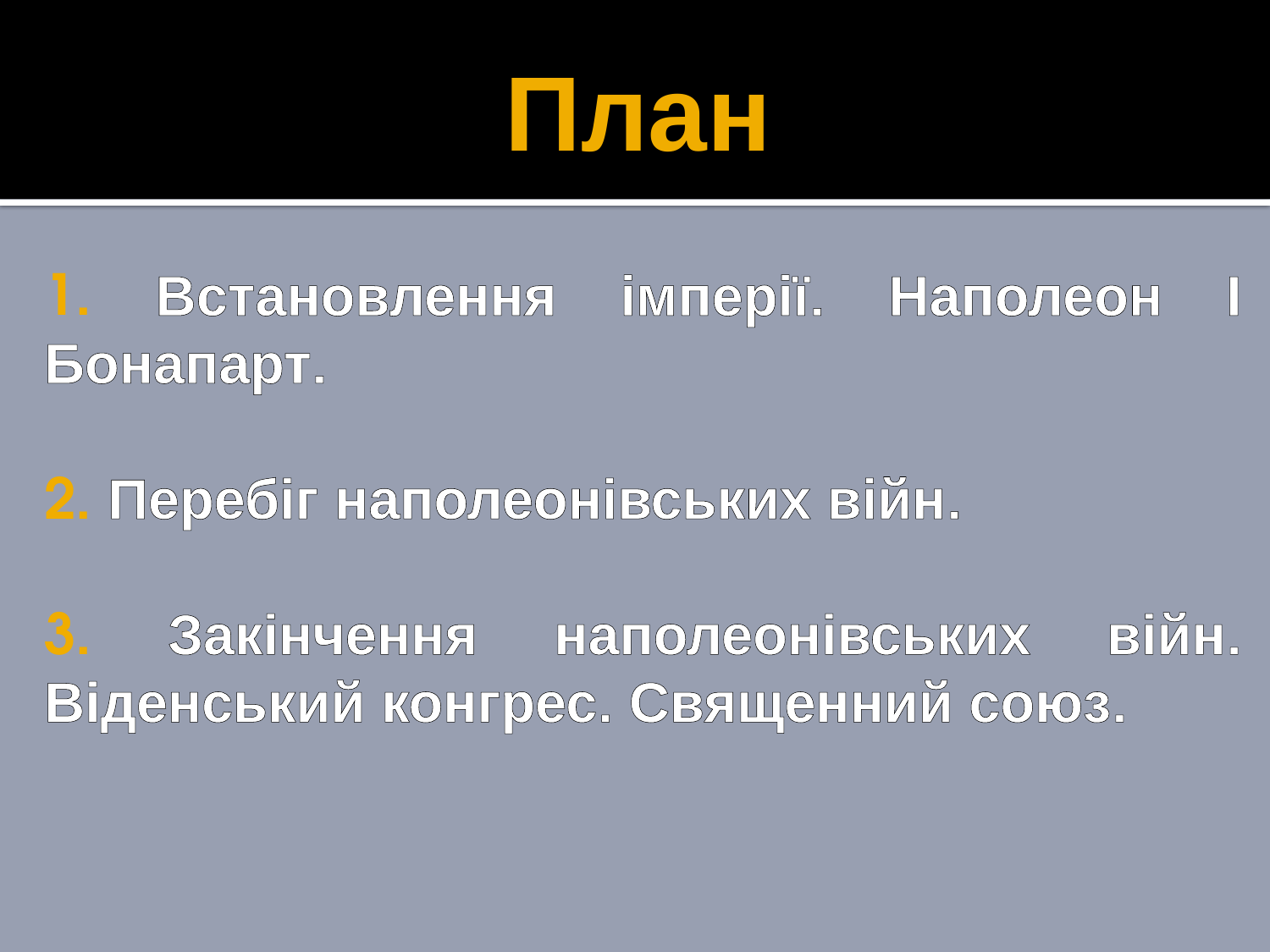

# План
1. Встановлення імперії. Наполеон І Бонапарт.

2. Перебіг наполеонівських війн.

3. Закінчення наполеонівських війн. Віденський конгрес. Священний союз.